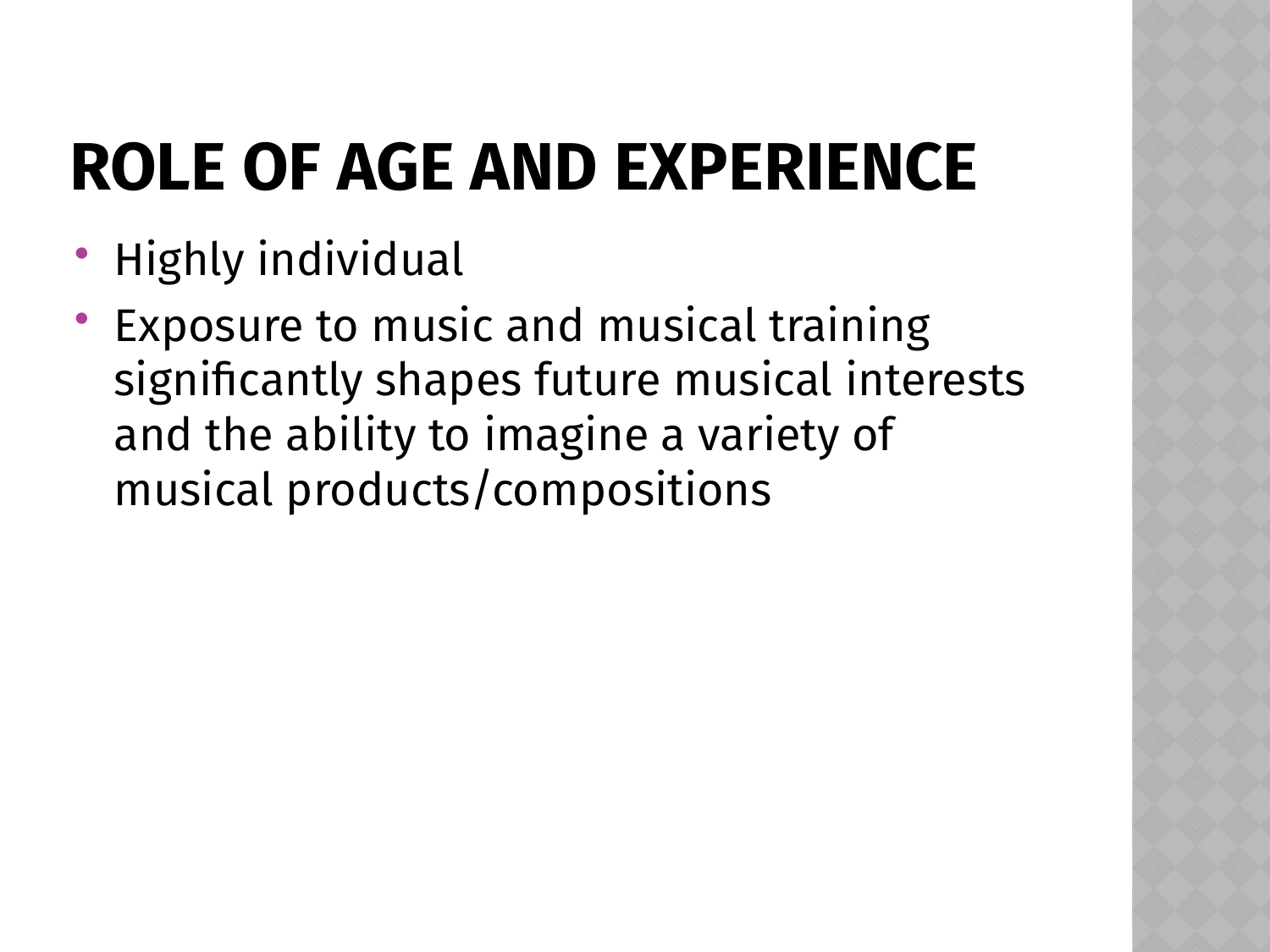

# Role of Age and Experience
Highly individual
Exposure to music and musical training significantly shapes future musical interests and the ability to imagine a variety of musical products/compositions